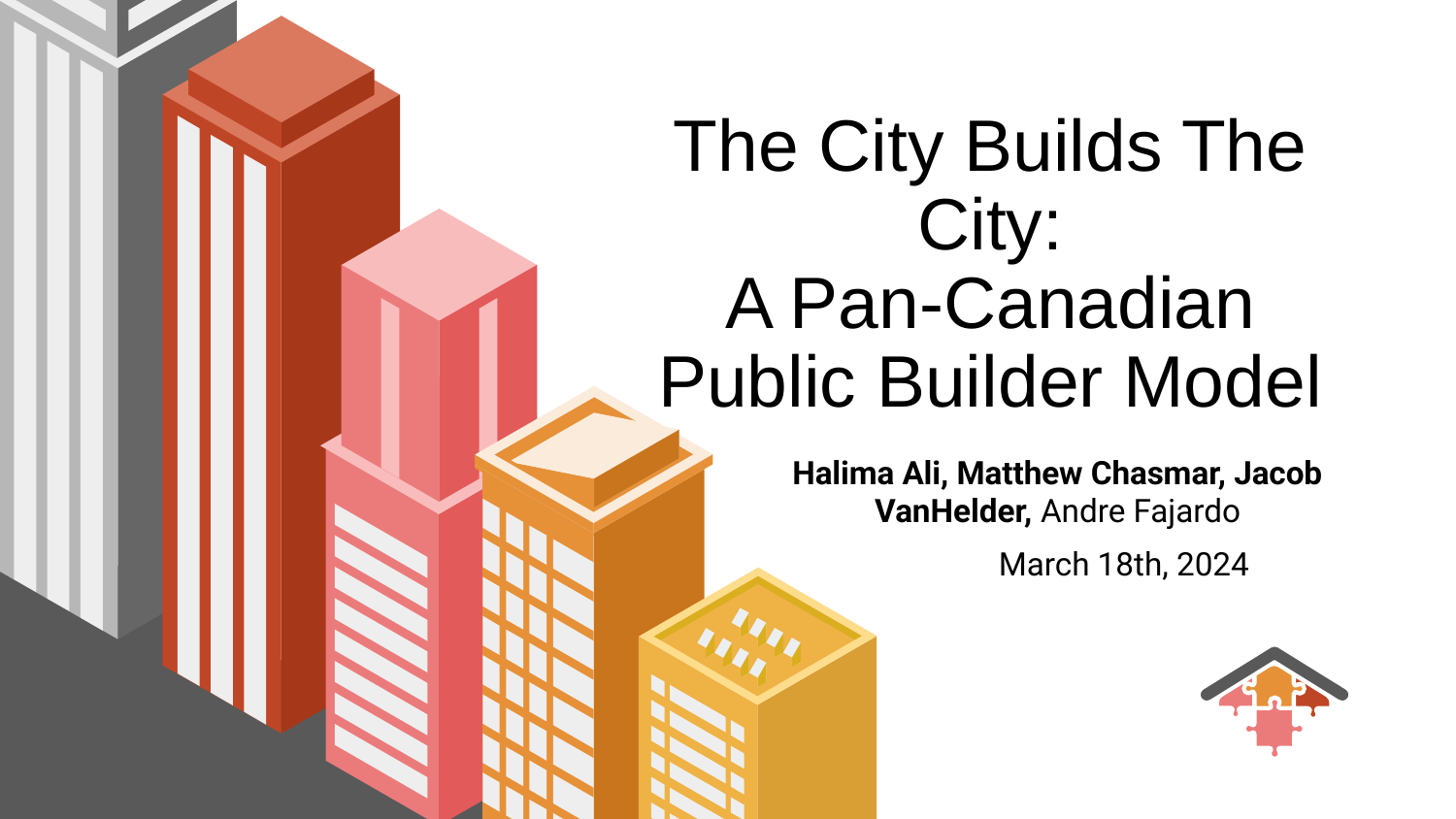

# The City Builds The City:
A Pan-Canadian Public Builder Model

Halima Ali, Matthew Chasmar, Jacob VanHelder, Andre Fajardo
March 18th, 2024